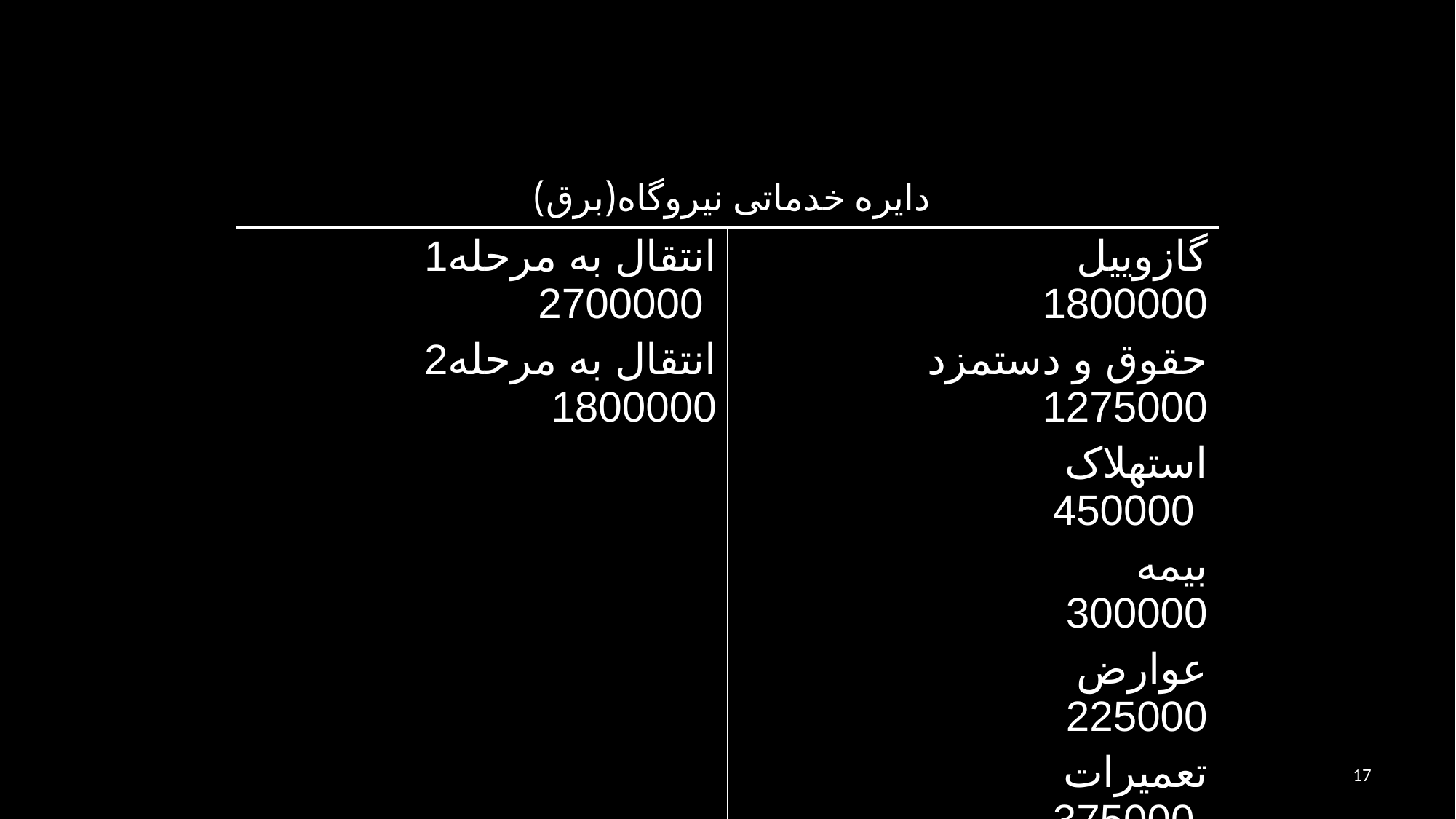

دایره خدماتی نیروگاه(برق)
| انتقال به مرحله1 2700000 انتقال به مرحله2 1800000 | گازوییل 1800000 حقوق و دستمزد 1275000 استهلاک 450000 بیمه 300000 عوارض 225000 تعمیرات 375000 سایر هزینه ها 75000 |
| --- | --- |
| 4500000 | 4500000 |
|  |  |
17